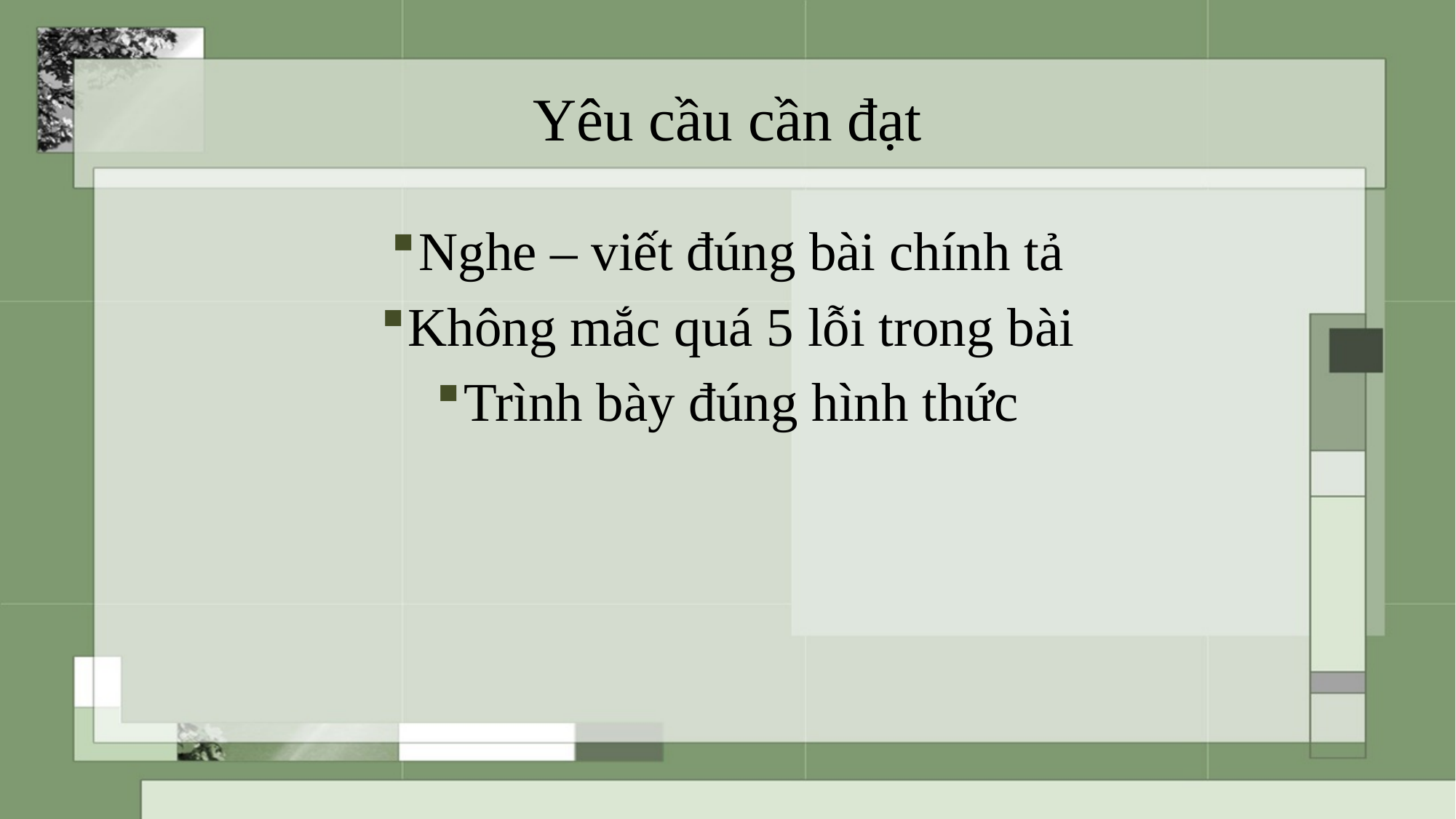

# Yêu cầu cần đạt
Nghe – viết đúng bài chính tả
Không mắc quá 5 lỗi trong bài
Trình bày đúng hình thức